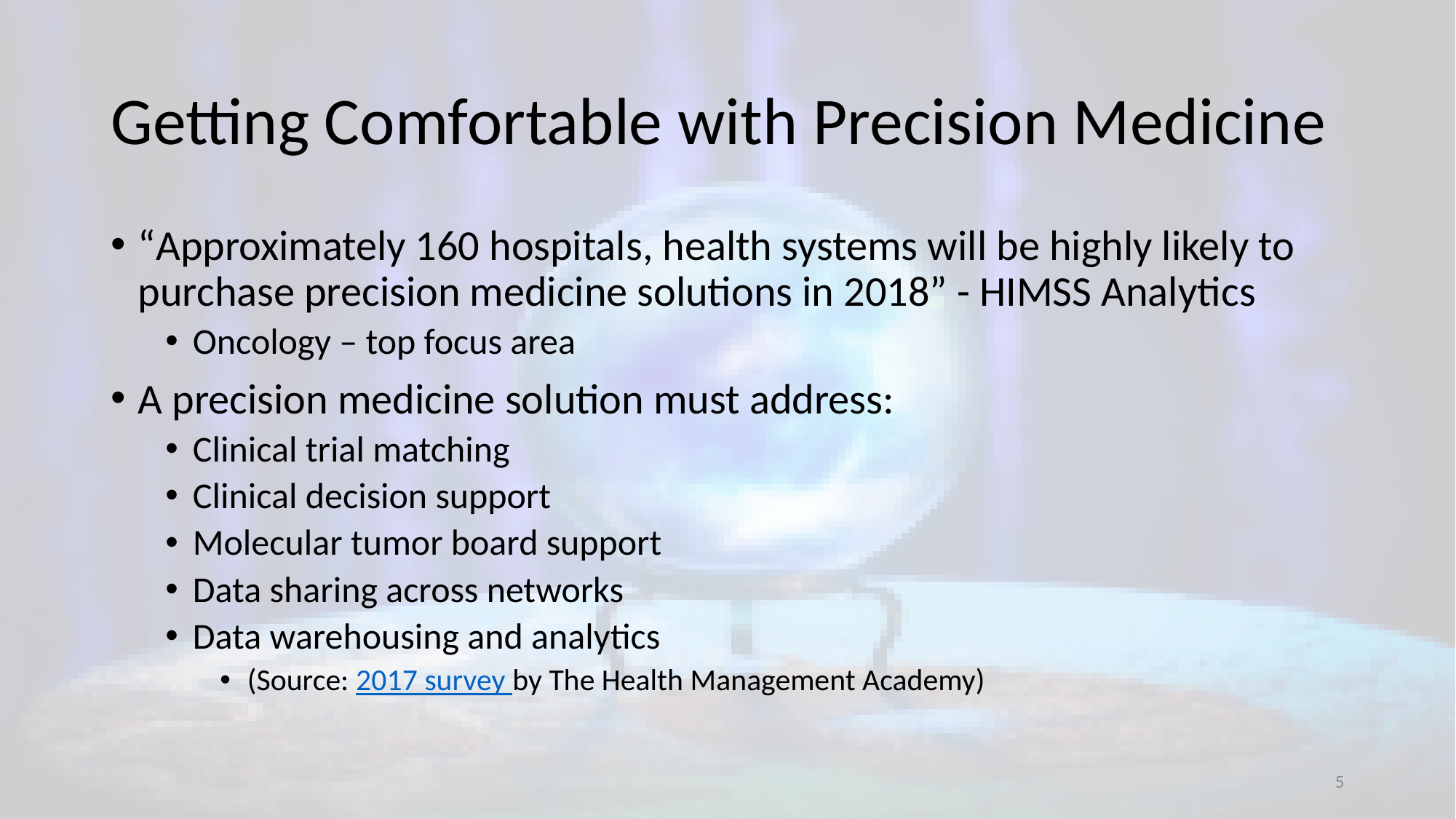

# Getting Comfortable with Precision Medicine
“Approximately 160 hospitals, health systems will be highly likely to purchase precision medicine solutions in 2018” - HIMSS Analytics
Oncology – top focus area
A precision medicine solution must address:
Clinical trial matching
Clinical decision support
Molecular tumor board support
Data sharing across networks
Data warehousing and analytics
(Source: 2017 survey by The Health Management Academy)

5